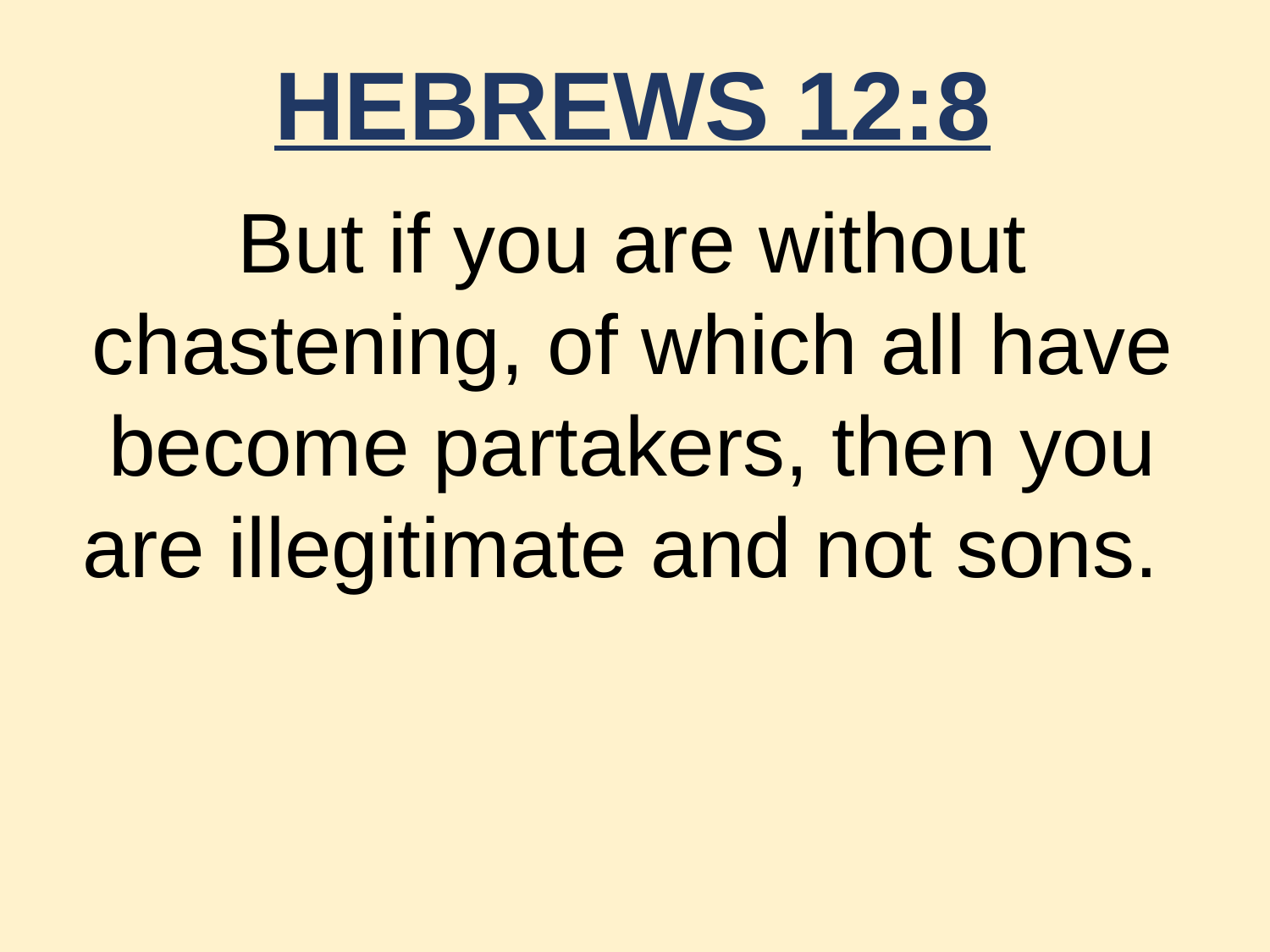

HEBREWS 12:8

But if you are without chastening, of which all have become partakers, then you are illegitimate and not sons.